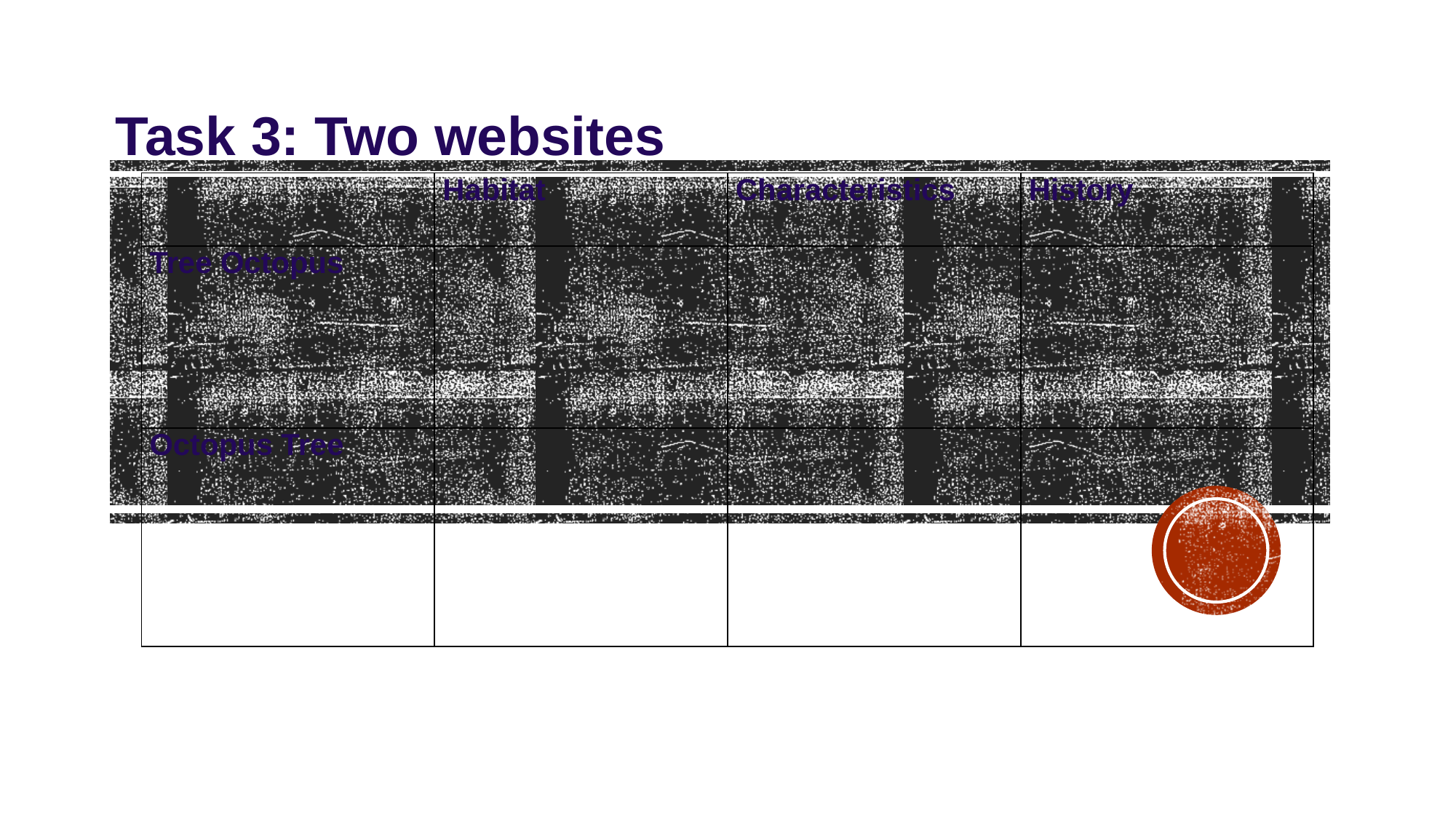

Task 3: Two websites
|  | Habitat | Characteristics | History |
| --- | --- | --- | --- |
| Tree Octopus |  |  |  |
| Octopus Tree |  |  |  |